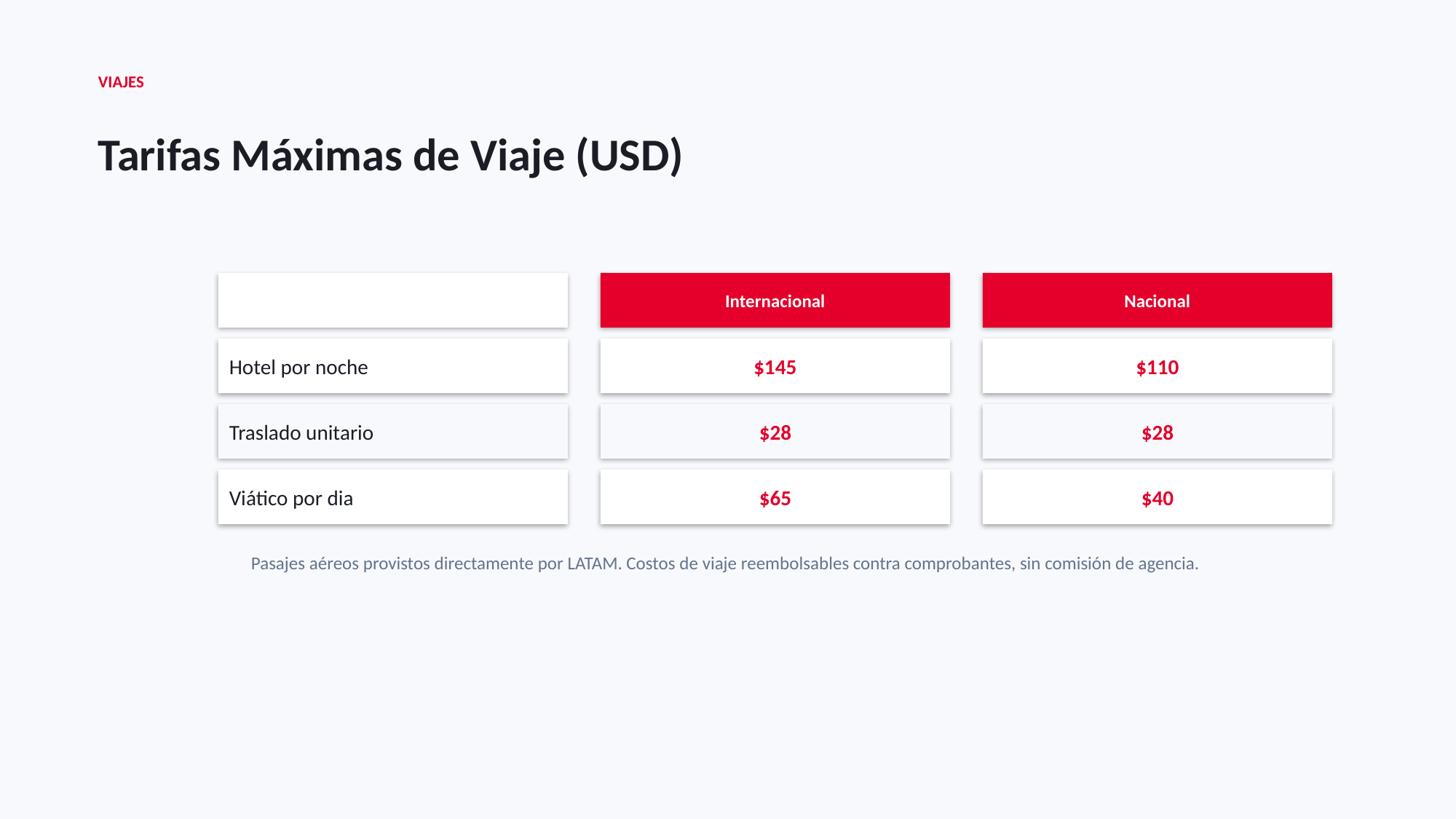

VIAJES
Tarifas Máximas de Viaje (USD)

Internacional
Nacional
Hotel por noche
$145
$110
Traslado unitario
$28
$28
Viático por dia
$65
$40
Pasajes aéreos provistos directamente por LATAM. Costos de viaje reembolsables contra comprobantes, sin comisión de agencia.